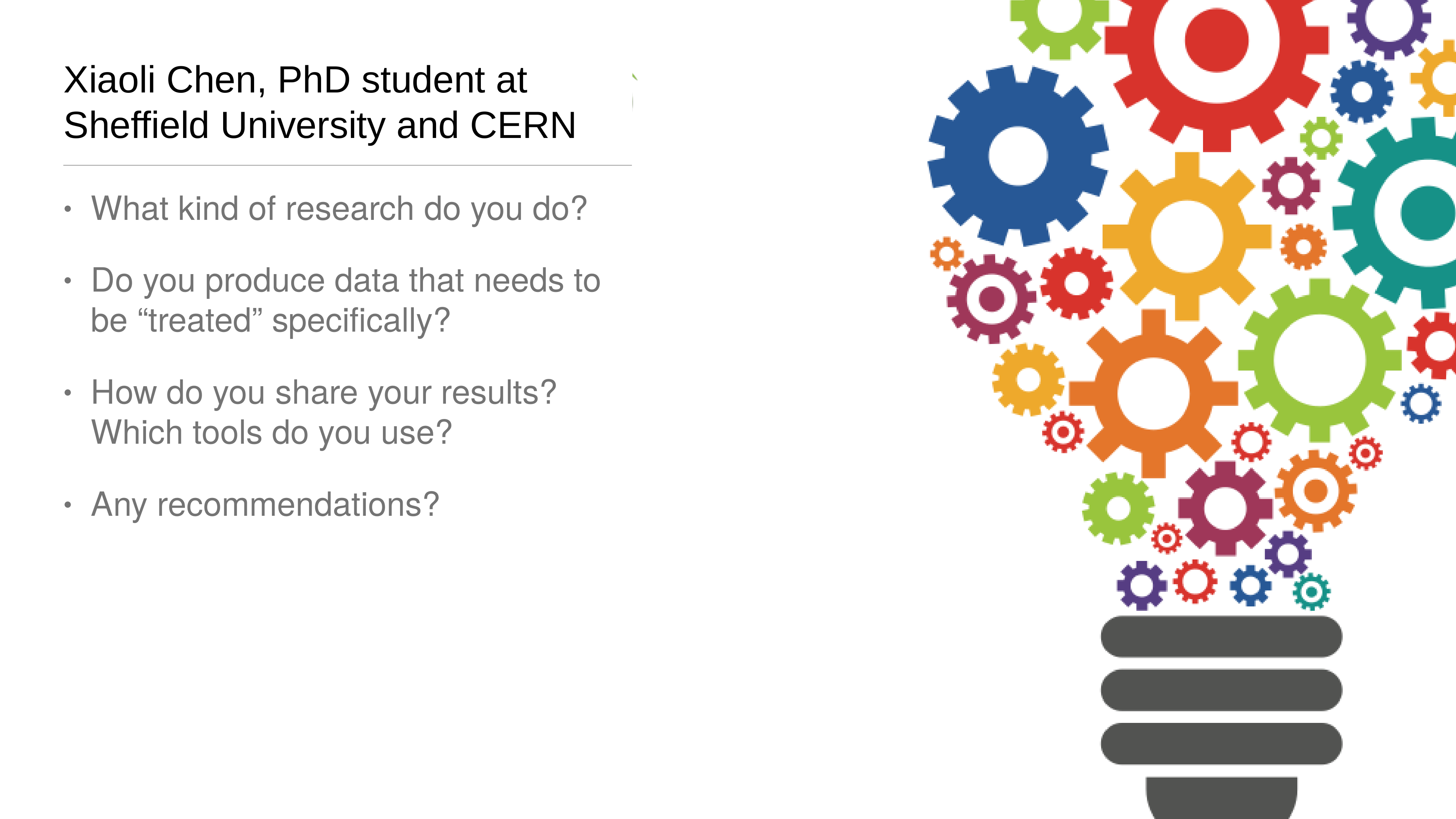

# Xiaoli Chen, PhD student at Sheffield University and CERN
What kind of research do you do?
Do you produce data that needs to be “treated” specifically?
How do you share your results? Which tools do you use?
Any recommendations?